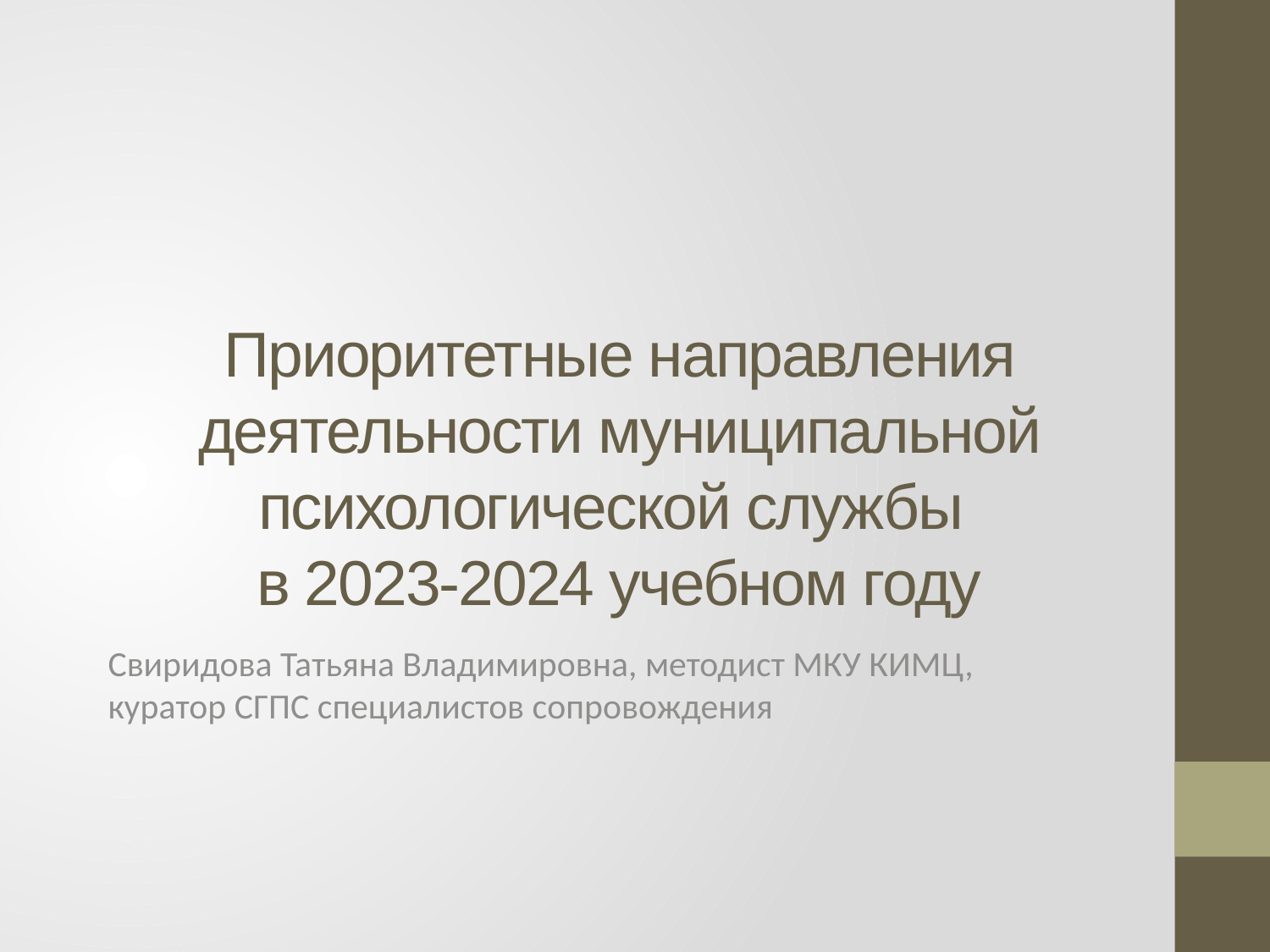

# Приоритетные направления деятельности муниципальной психологической службы в 2023-2024 учебном году
Свиридова Татьяна Владимировна, методист МКУ КИМЦ, куратор СГПС специалистов сопровождения